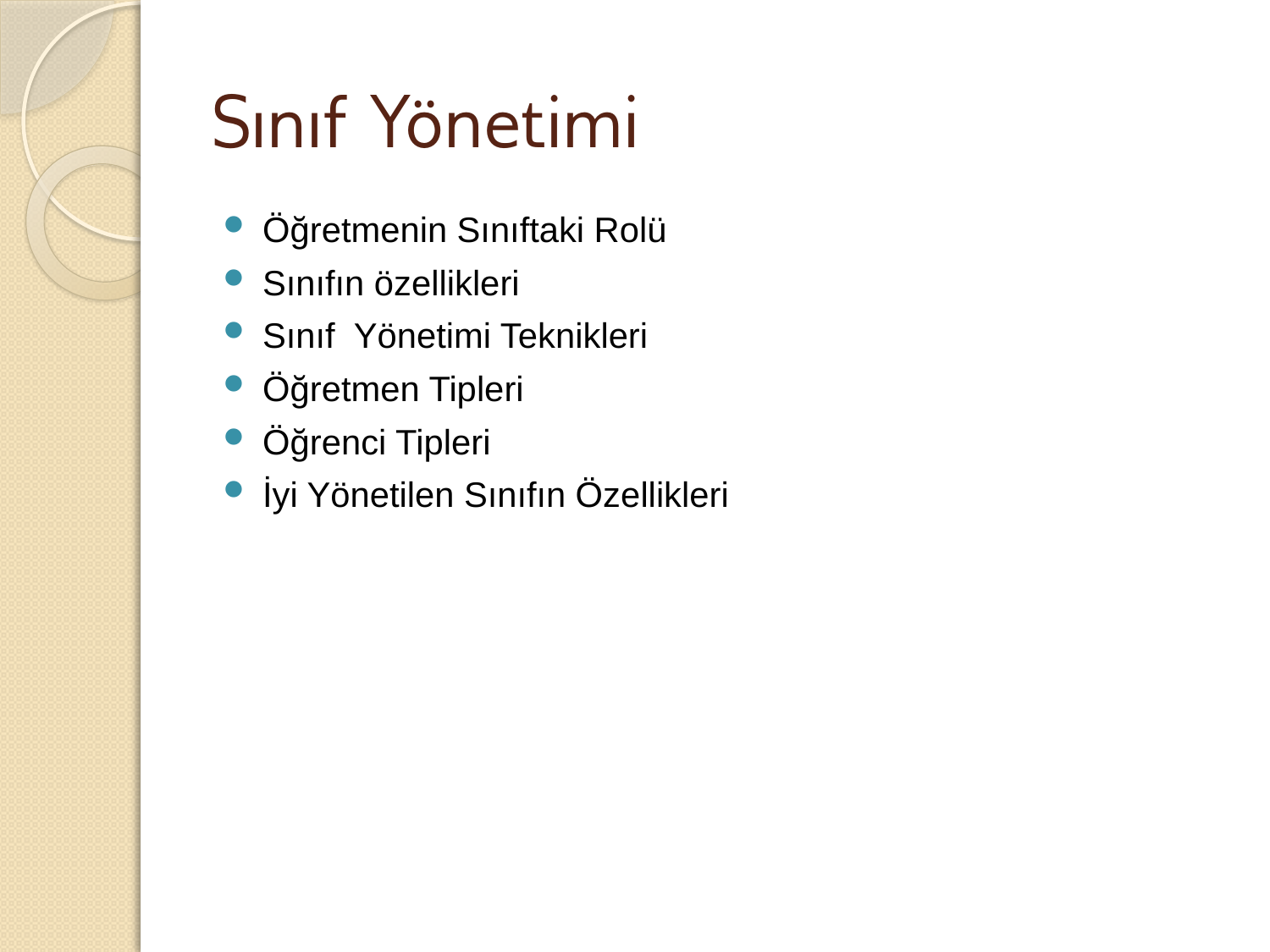

# Sınıf Yönetimi
Öğretmenin Sınıftaki Rolü
Sınıfın özellikleri
Sınıf  Yönetimi Teknikleri
Öğretmen Tipleri
Öğrenci Tipleri
İyi Yönetilen Sınıfın Özellikleri